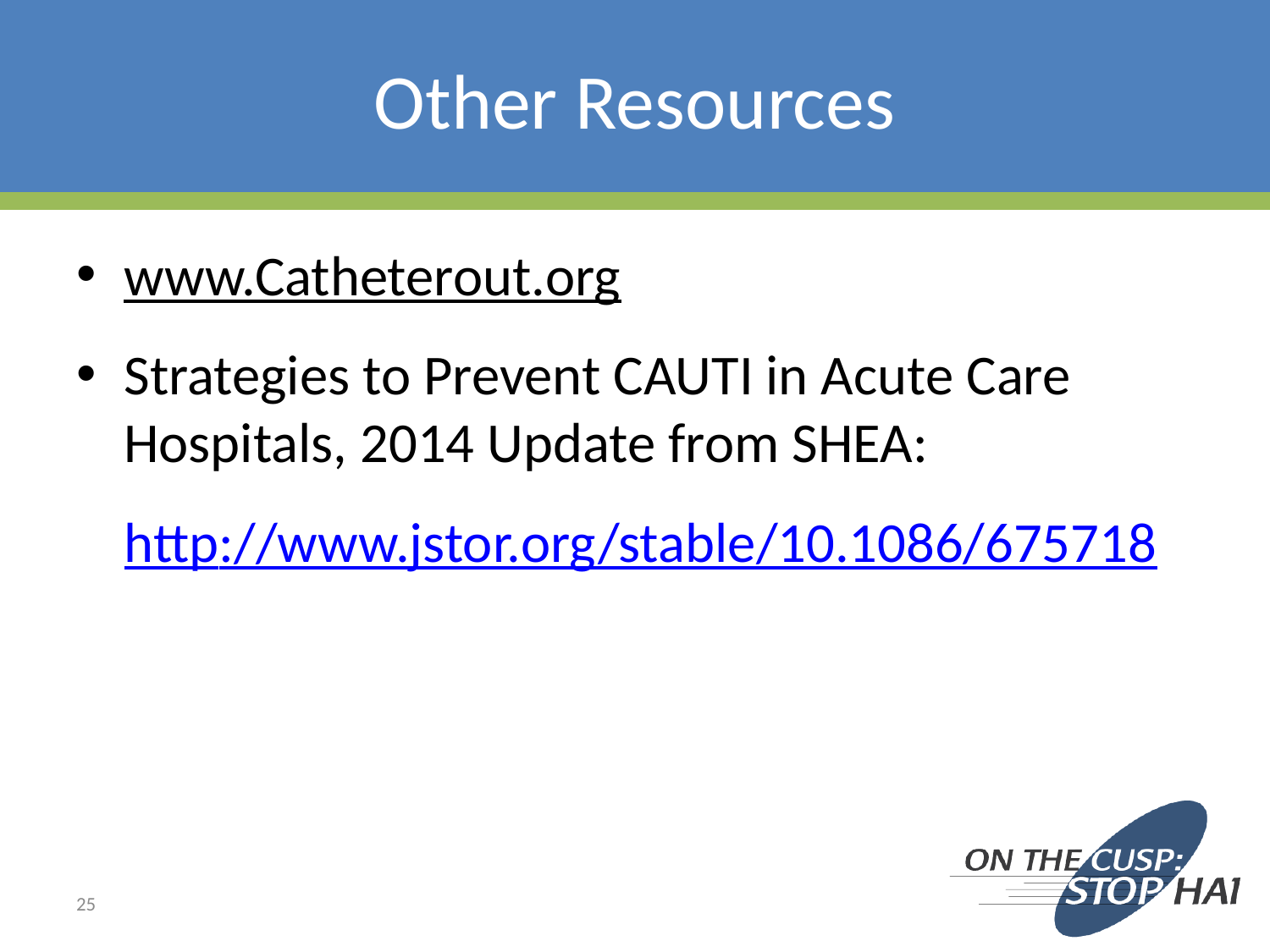

# Other Resources
www.Catheterout.org
Strategies to Prevent CAUTI in Acute Care Hospitals, 2014 Update from SHEA:
http://www.jstor.org/stable/10.1086/675718

25